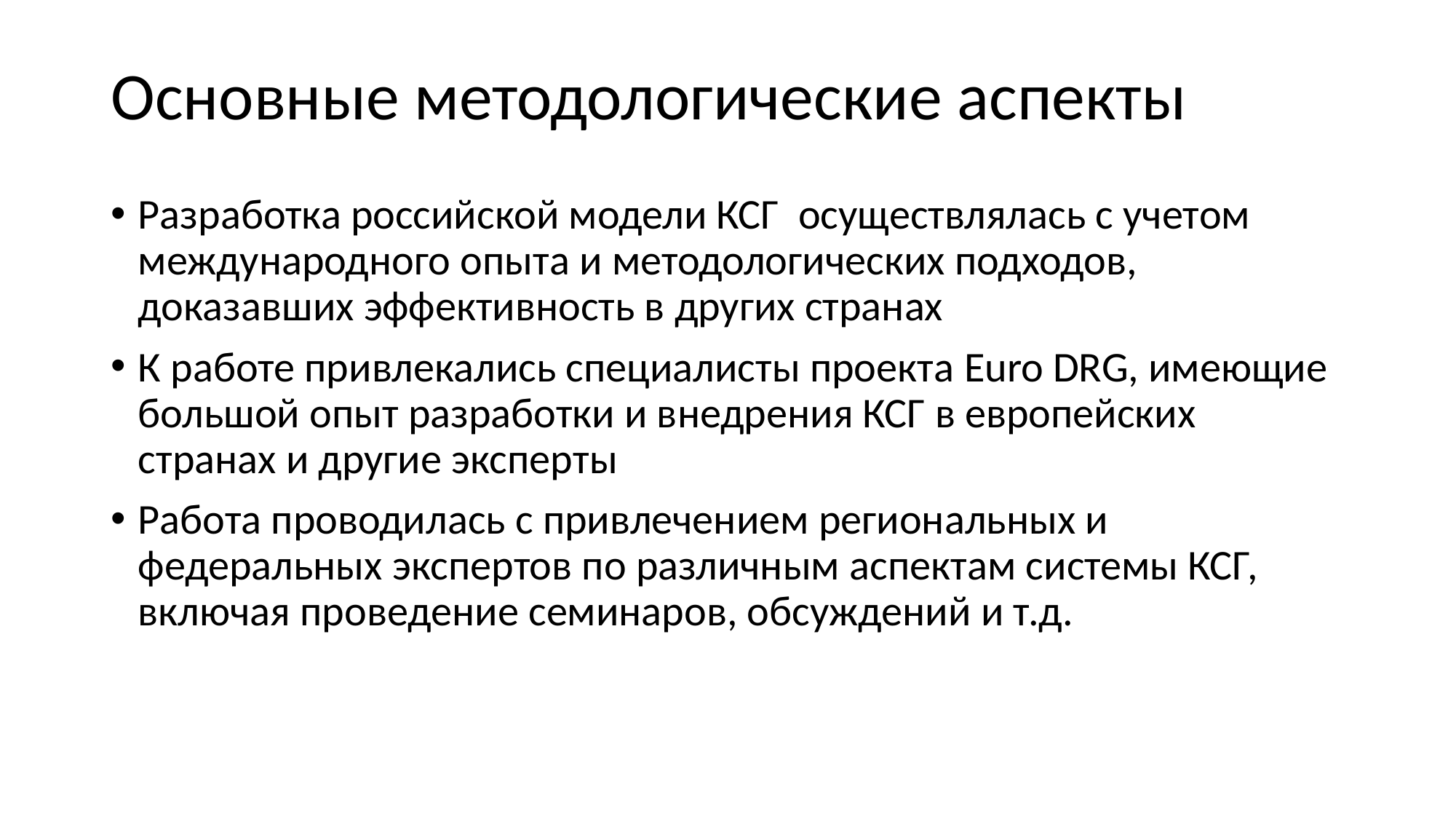

# Основные методологические аспекты
Разработка российской модели КСГ  осуществлялась с учетом международного опыта и методологических подходов, доказавших эффективность в других странах
К работе привлекались специалисты проекта Euro DRG, имеющие большой опыт разработки и внедрения КСГ в европейских странах и другие эксперты
Работа проводилась с привлечением региональных и федеральных экспертов по различным аспектам системы КСГ, включая проведение семинаров, обсуждений и т.д.